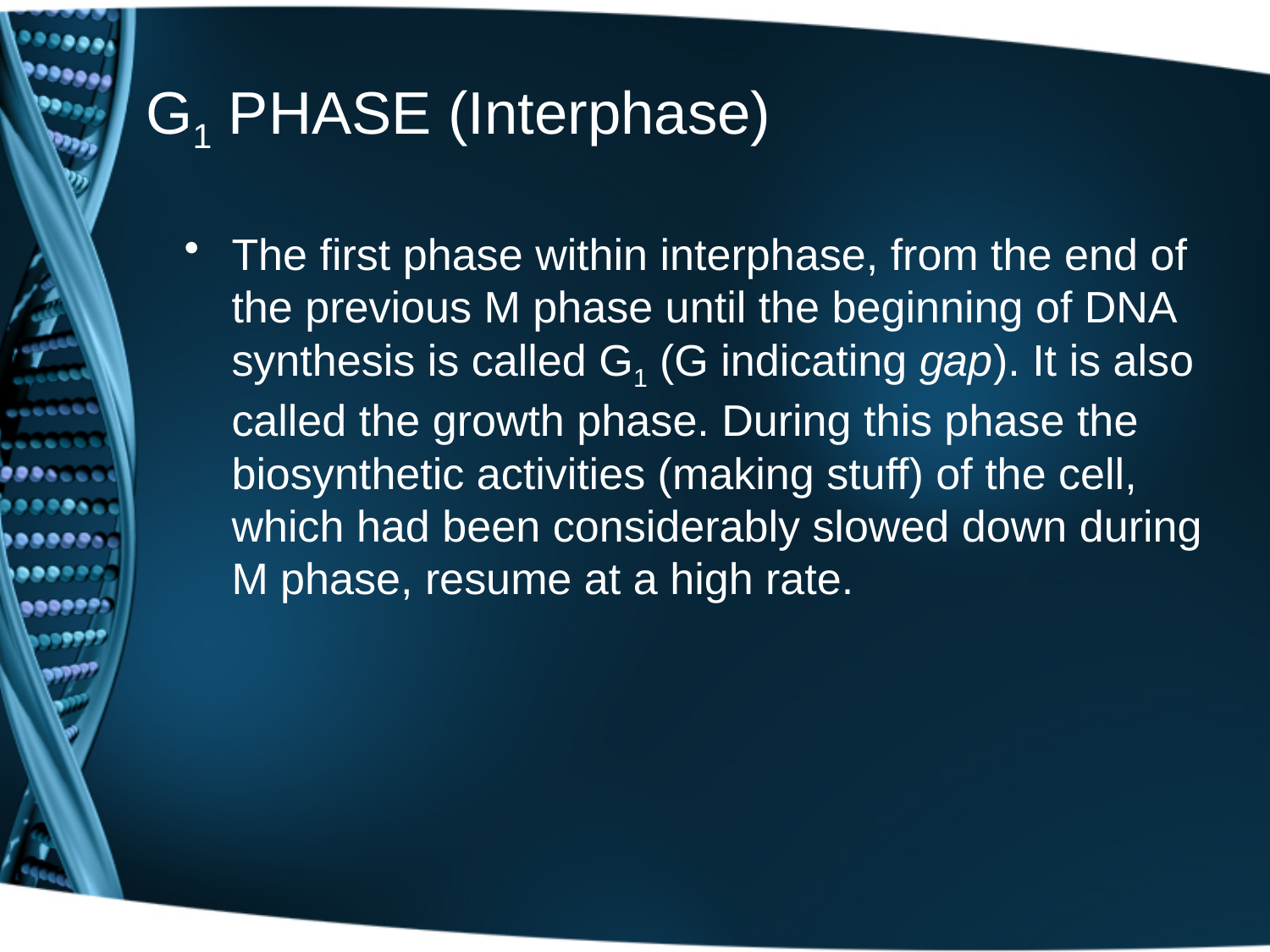

# G1 PHASE (Interphase)
The first phase within interphase, from the end of the previous M phase until the beginning of DNA synthesis is called G1 (G indicating gap). It is also called the growth phase. During this phase the biosynthetic activities (making stuff) of the cell, which had been considerably slowed down during M phase, resume at a high rate.